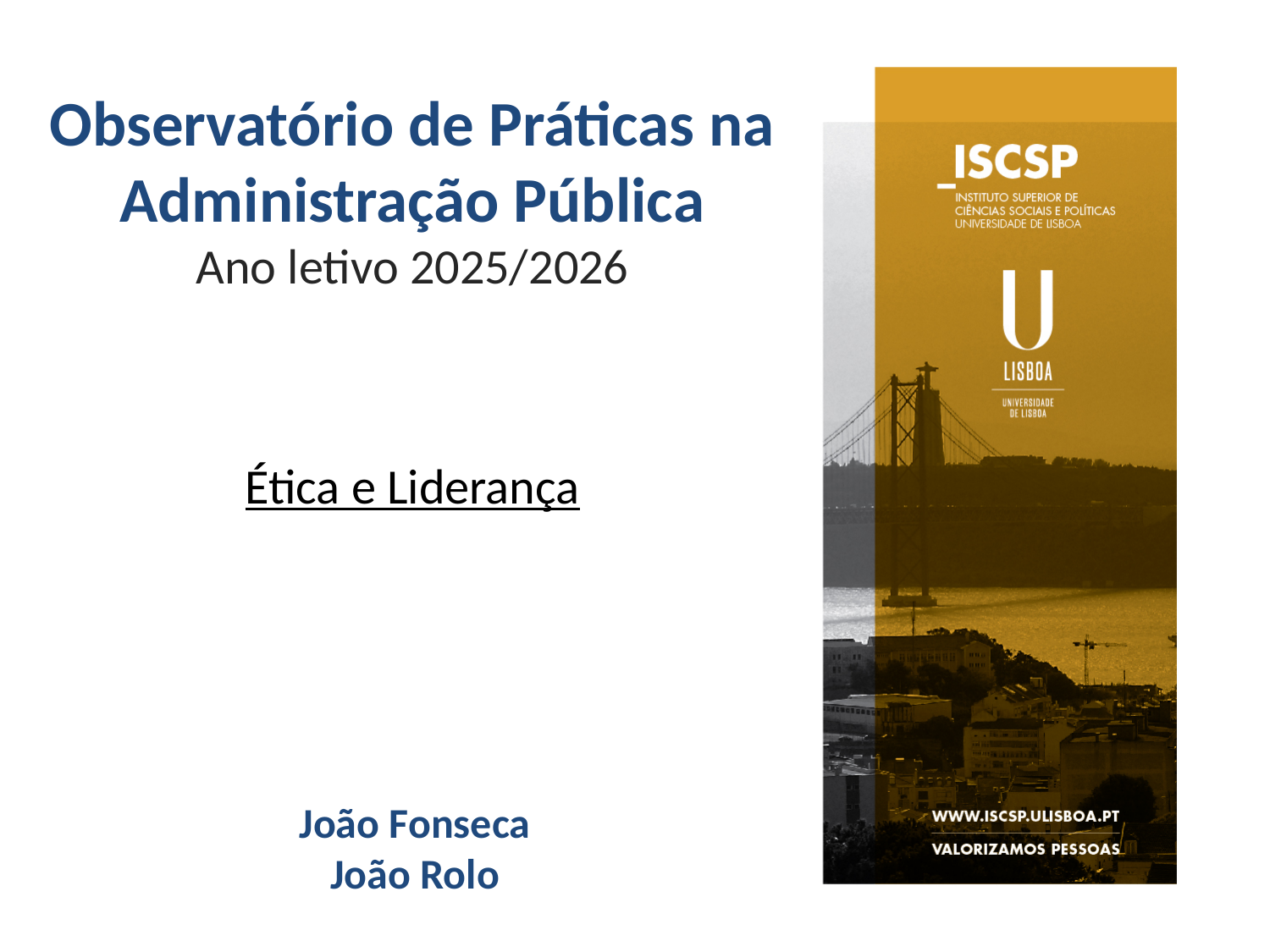

Observatório de Práticas na Administração Pública
Ano letivo 2025/2026

Ética e Liderança

João Fonseca
João Rolo